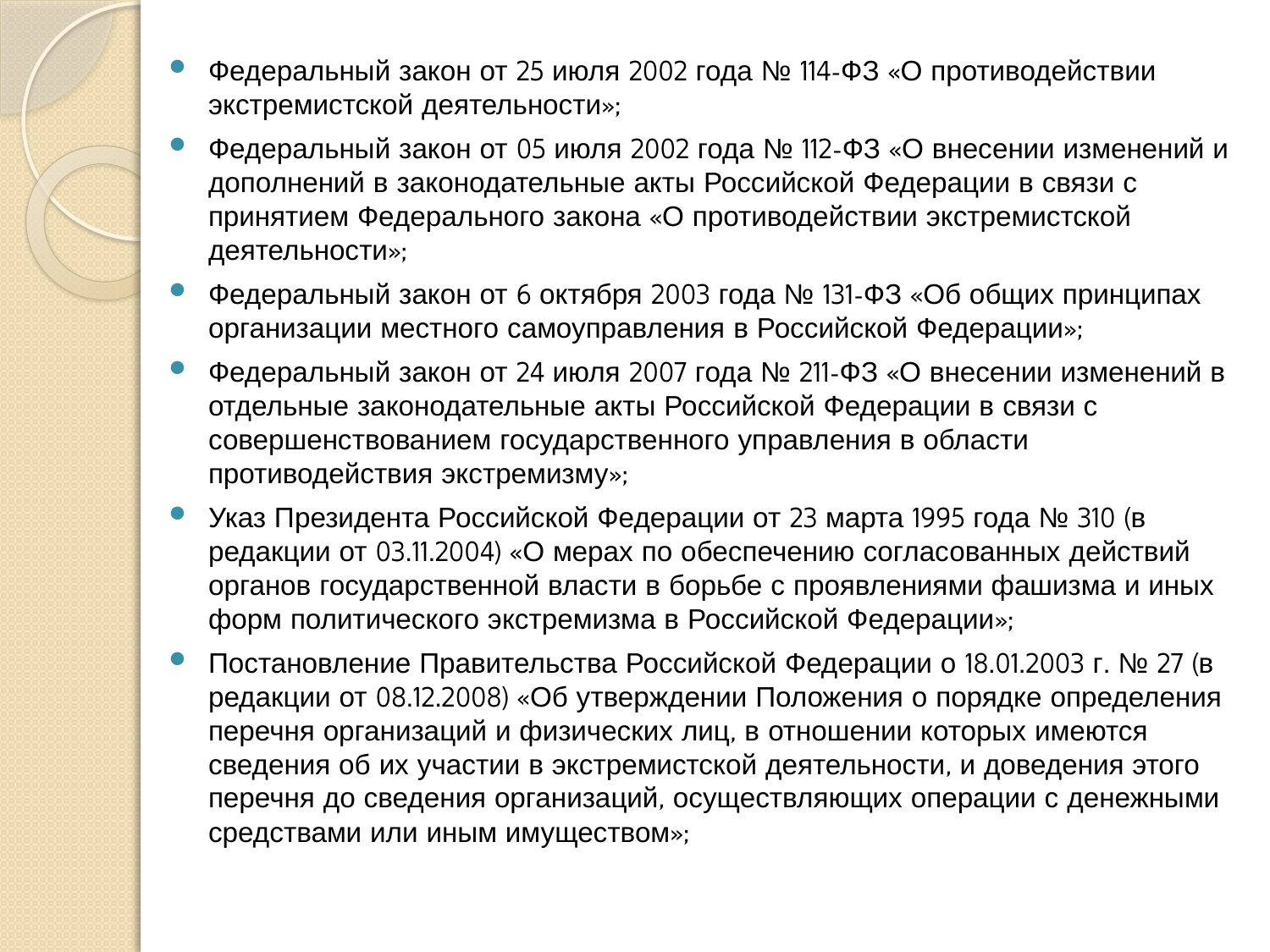

Федеральный закон от 25 июля 2002 года № 114-ФЗ «О противодействии экстремистской деятельности»;
Федеральный закон от 05 июля 2002 года № 112-ФЗ «О внесении изменений и дополнений в законодательные акты Российской Федерации в связи с принятием Федерального закона «О противодействии экстремистской деятельности»;
Федеральный закон от 6 октября 2003 года № 131-ФЗ «Об общих принципах организации местного самоуправления в Российской Федерации»;
Федеральный закон от 24 июля 2007 года № 211-ФЗ «О внесении изменений в отдельные законодательные акты Российской Федерации в связи с совершенствованием государственного управления в области противодействия экстремизму»;
Указ Президента Российской Федерации от 23 марта 1995 года № 310 (в редакции от 03.11.2004) «О мерах по обеспечению согласованных действий органов государственной власти в борьбе с проявлениями фашизма и иных форм политического экстремизма в Российской Федерации»;
Постановление Правительства Российской Федерации о 18.01.2003 г. № 27 (в редакции от 08.12.2008) «Об утверждении Положения о порядке определения перечня организаций и физических лиц, в отношении которых имеются сведения об их участии в экстремистской деятельности, и доведения этого перечня до сведения организаций, осуществляющих операции с денежными средствами или иным имуществом»;